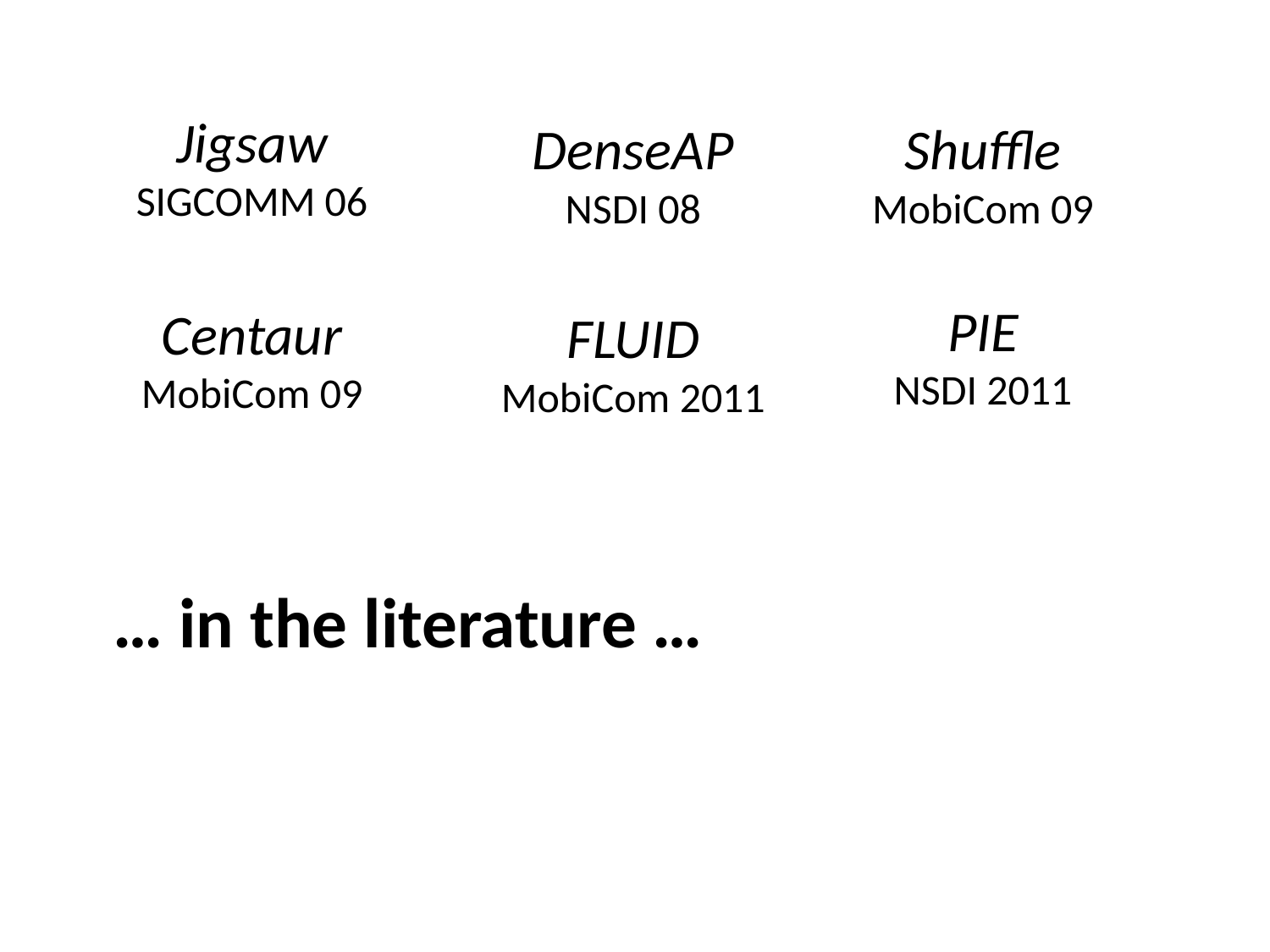

Jigsaw
SIGCOMM 06
DenseAP
NSDI 08
Shuffle
MobiCom 09
PIE
NSDI 2011
Centaur
MobiCom 09
FLUID
MobiCom 2011
# … in the literature …